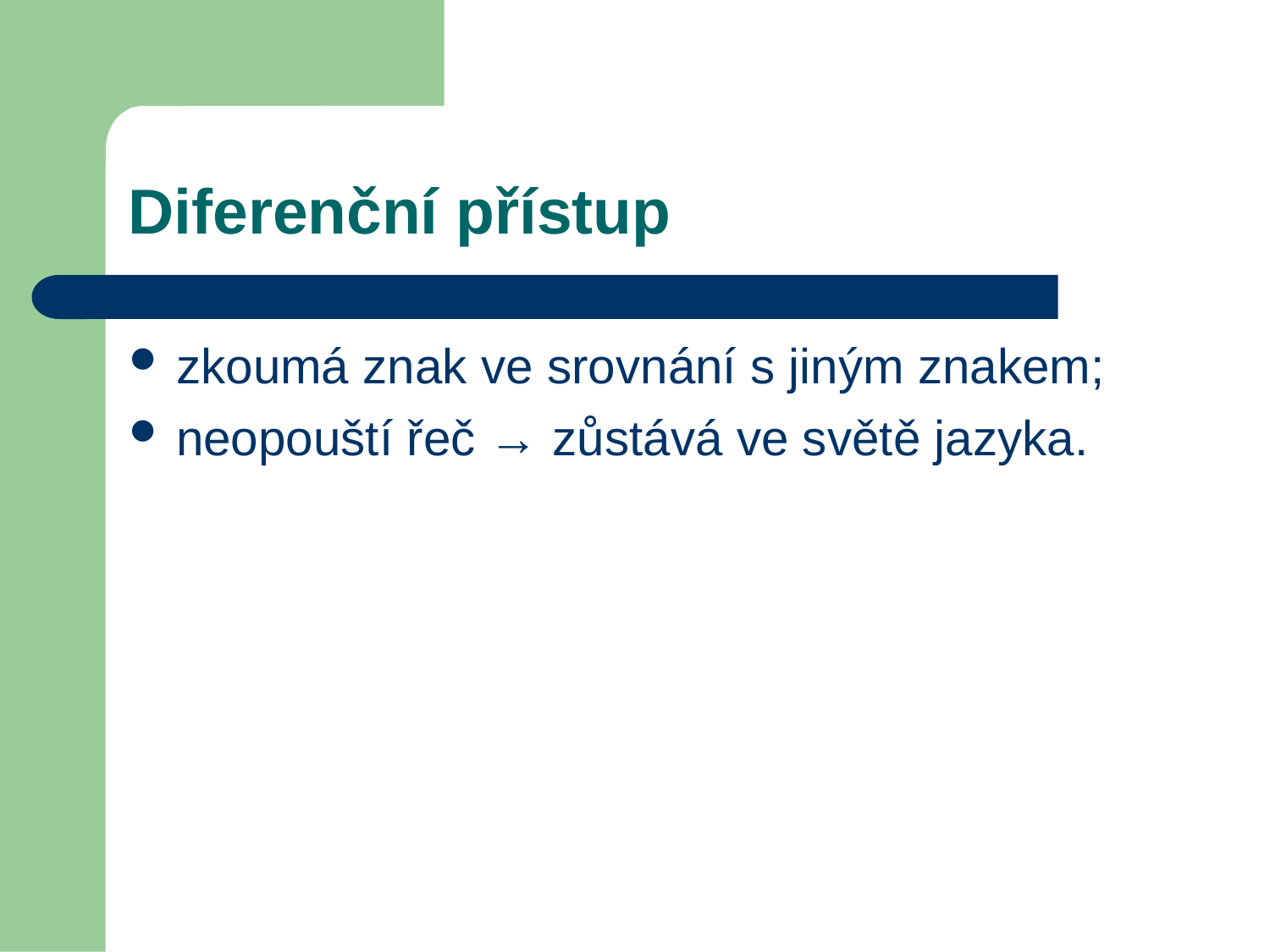

Diferenční přístup
zkoumá znak ve srovnání s jiným znakem;
neopouští řeč → zůstává ve světě jazyka.